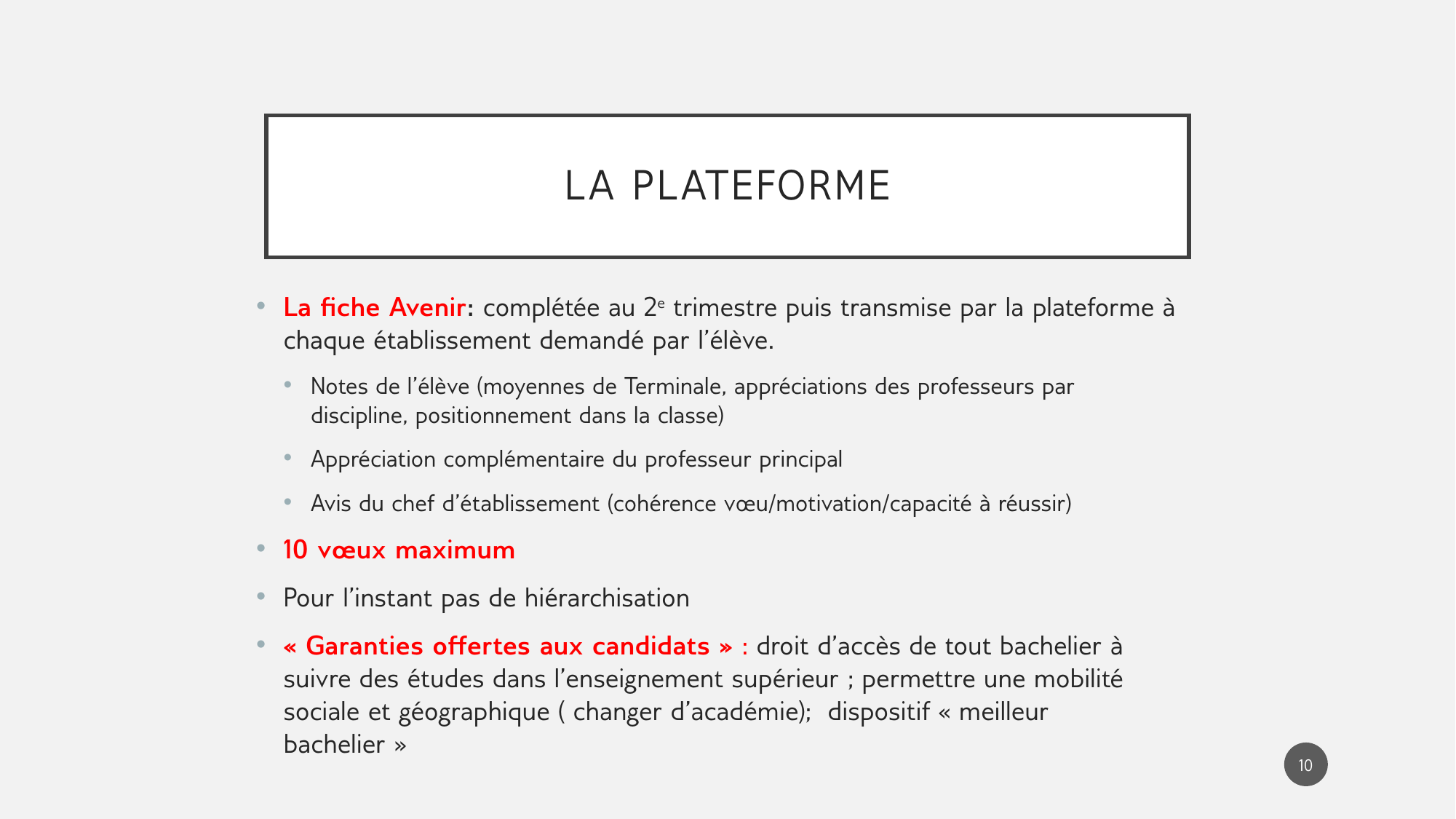

# La plateforme
La fiche Avenir: complétée au 2e trimestre puis transmise par la plateforme à chaque établissement demandé par l’élève.
Notes de l’élève (moyennes de Terminale, appréciations des professeurs par discipline, positionnement dans la classe)
Appréciation complémentaire du professeur principal
Avis du chef d’établissement (cohérence vœu/motivation/capacité à réussir)
10 vœux maximum
Pour l’instant pas de hiérarchisation
« Garanties offertes aux candidats » : droit d’accès de tout bachelier à suivre des études dans l’enseignement supérieur ; permettre une mobilité sociale et géographique ( changer d’académie);  dispositif « meilleur bachelier »
10